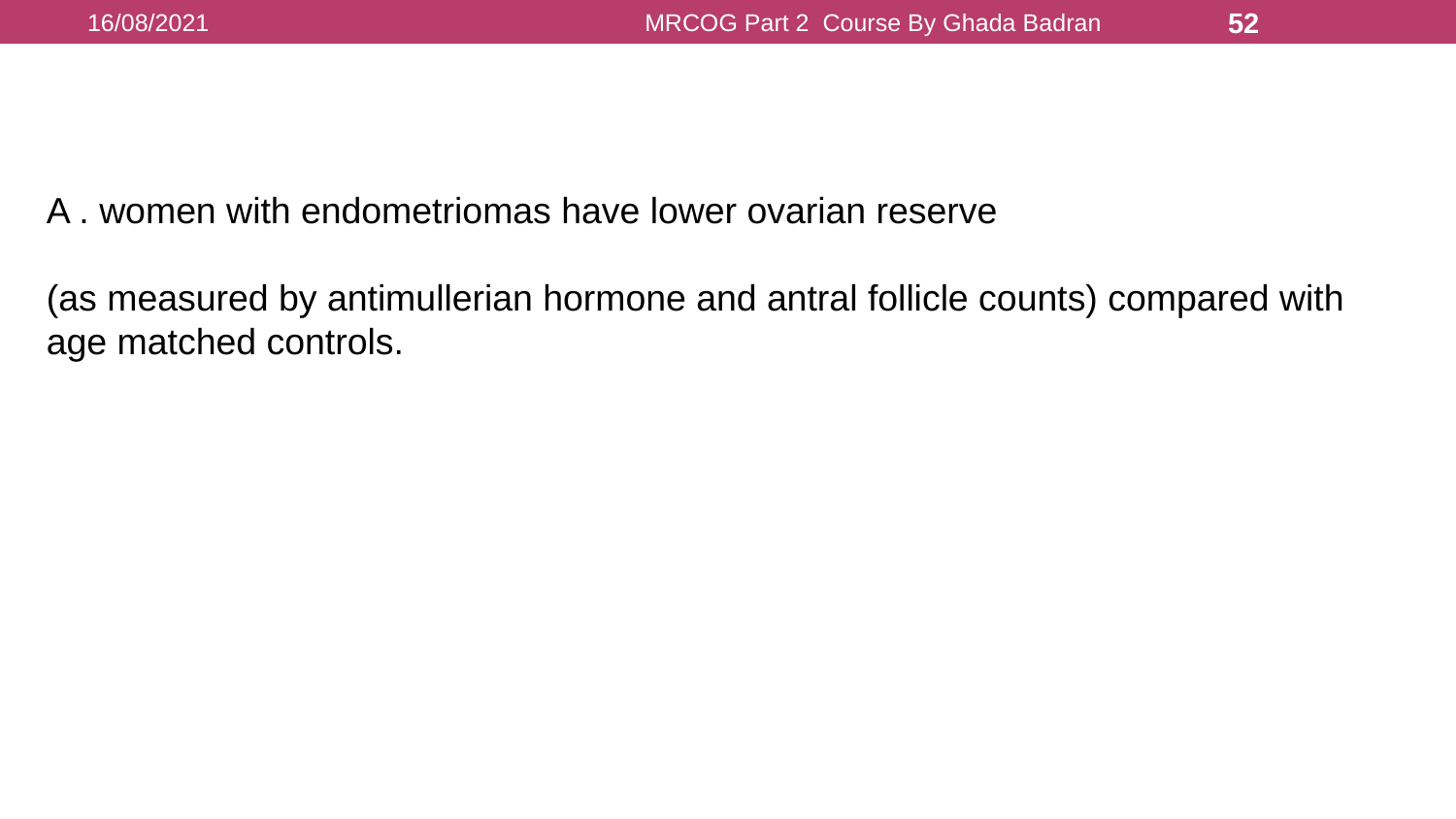

16/08/2021
MRCOG Part 2  Course By Ghada Badran
52
A . women with endometriomas have lower ovarian reserve

(as measured by antimullerian hormone and antral follicle counts) compared with age matched controls.